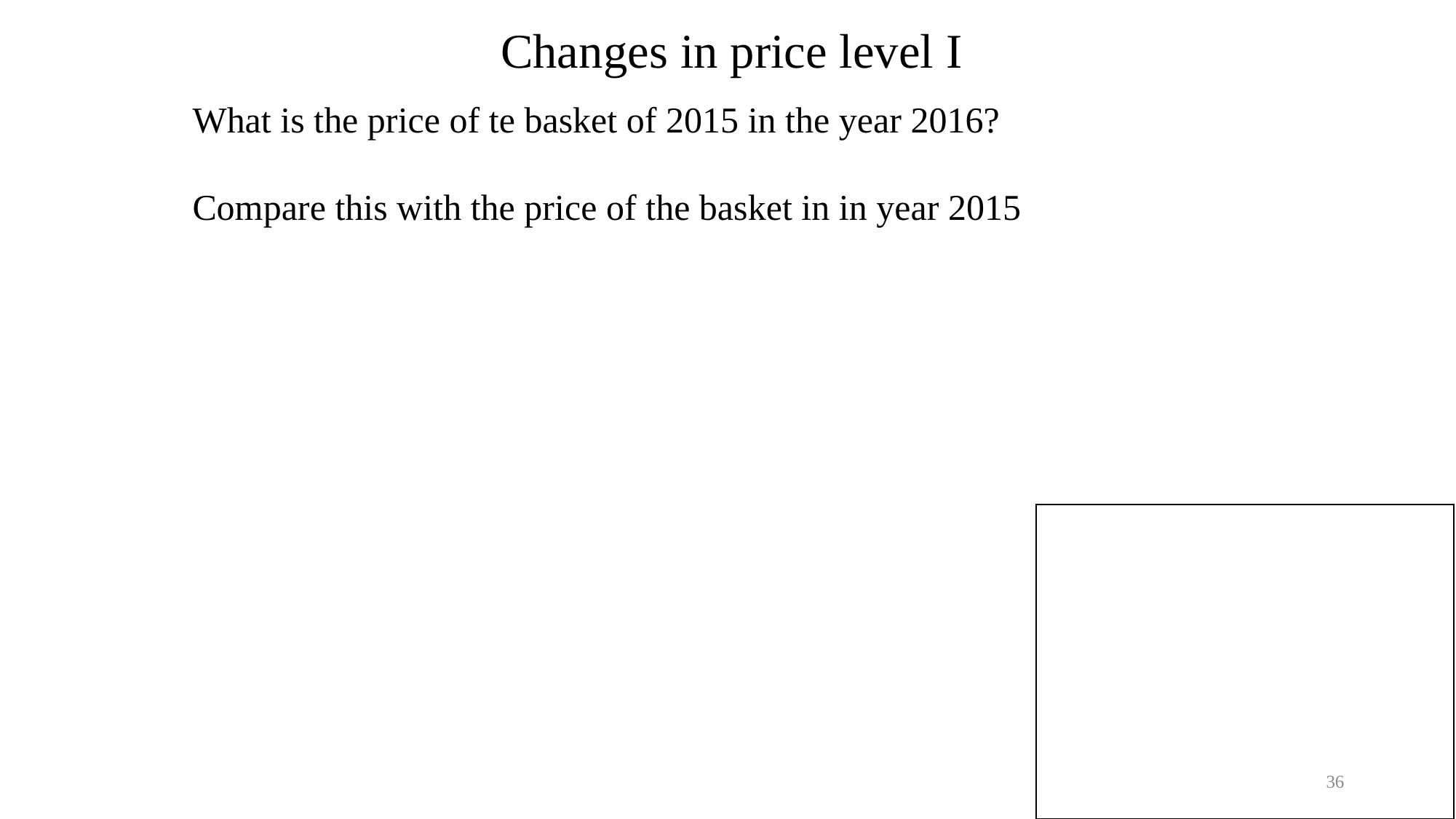

Changes in price level I
What is the price of te basket of 2015 in the year 2016?

Compare this with the price of the basket in in year 2015

c
36